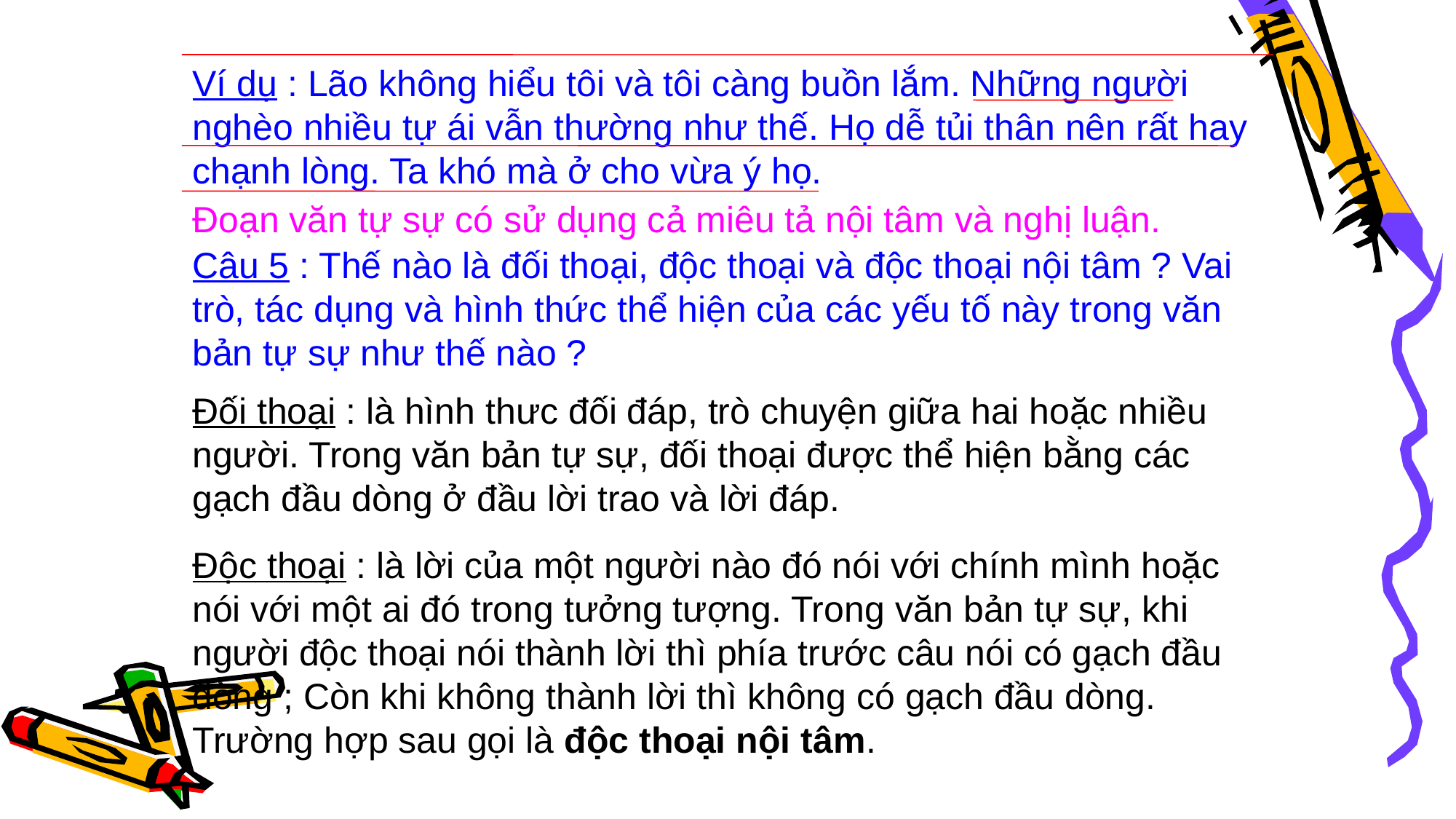

Ví dụ : Lão không hiểu tôi và tôi càng buồn lắm. Những người nghèo nhiều tự ái vẫn thường như thế. Họ dễ tủi thân nên rất hay chạnh lòng. Ta khó mà ở cho vừa ý họ.

Đoạn văn tự sự có sử dụng cả miêu tả nội tâm và nghị luận.
Câu 5 : Thế nào là đối thoại, độc thoại và độc thoại nội tâm ? Vai trò, tác dụng và hình thức thể hiện của các yếu tố này trong văn bản tự sự như thế nào ?
Đối thoại : là hình thưc đối đáp, trò chuyện giữa hai hoặc nhiều người. Trong văn bản tự sự, đối thoại được thể hiện bằng các gạch đầu dòng ở đầu lời trao và lời đáp.
Độc thoại : là lời của một người nào đó nói với chính mình hoặc nói với một ai đó trong tưởng tượng. Trong văn bản tự sự, khi người độc thoại nói thành lời thì phía trước câu nói có gạch đầu dòng ; Còn khi không thành lời thì không có gạch đầu dòng. Trường hợp sau gọi là độc thoại nội tâm.